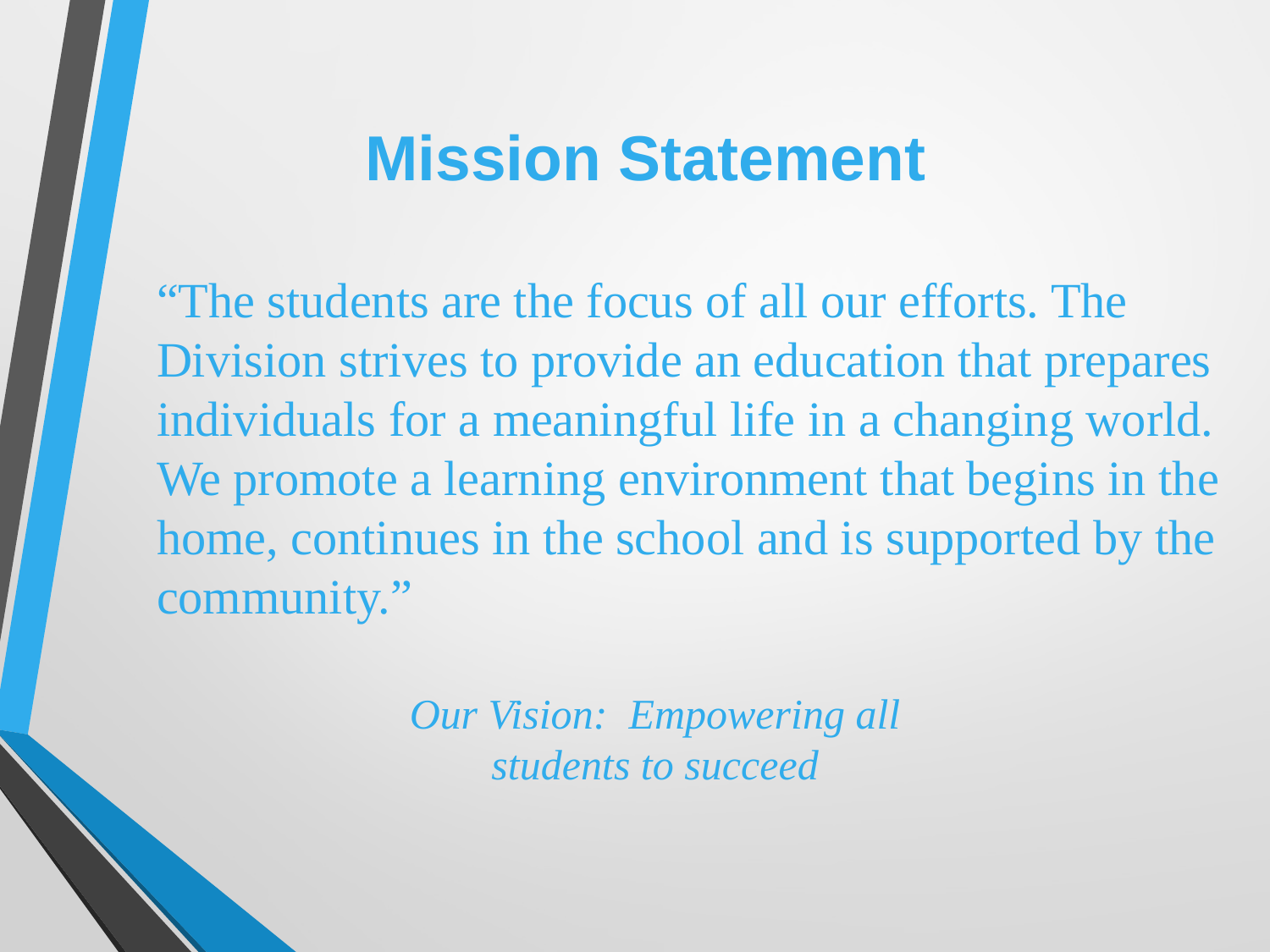

# Mission Statement
“The students are the focus of all our efforts. The Division strives to provide an education that prepares individuals for a meaningful life in a changing world.  We promote a learning environment that begins in the home, continues in the school and is supported by the community.”

Our Vision:  Empowering all students to succeed